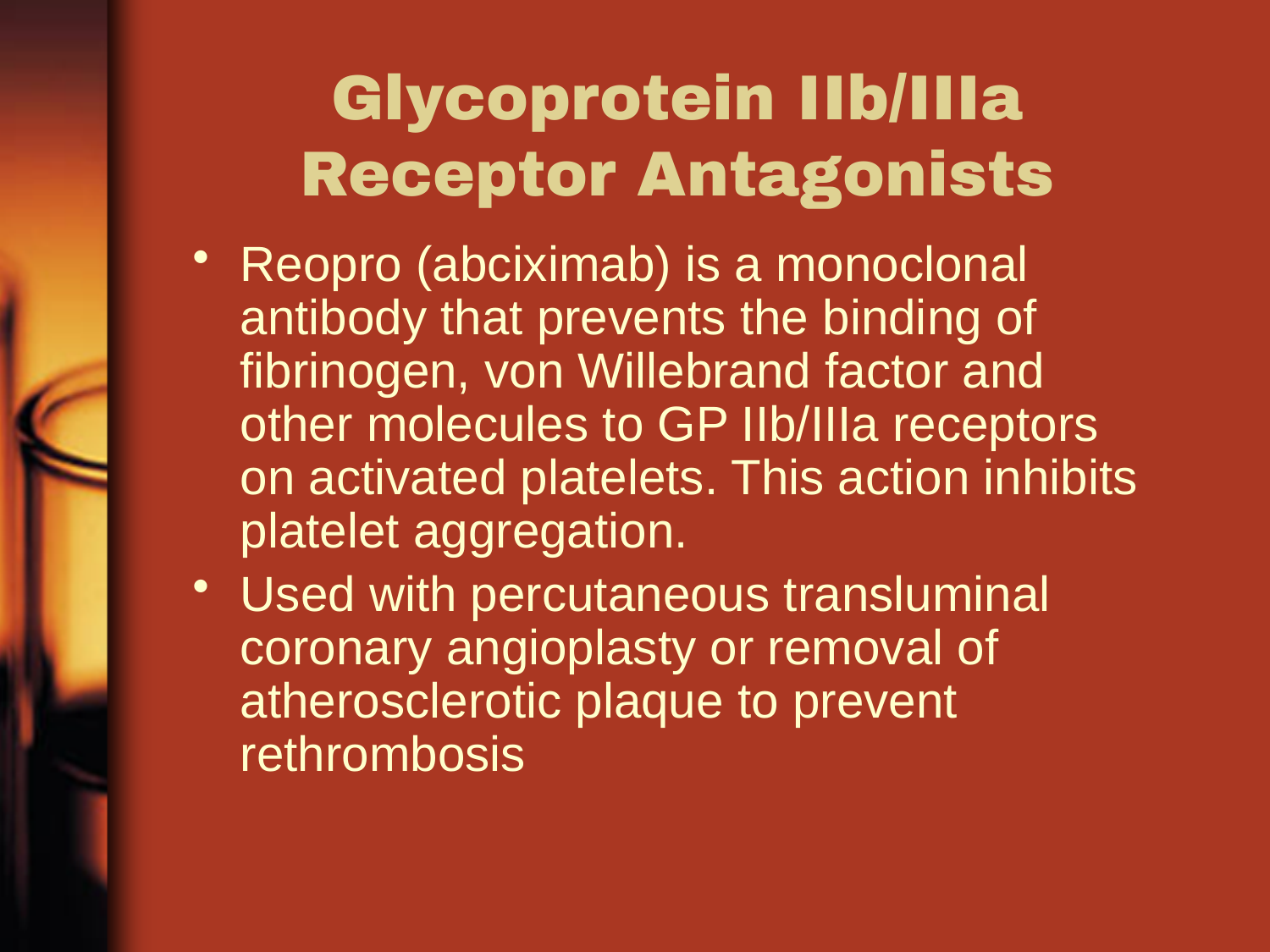

# Glycoprotein IIb/IIIa Receptor Antagonists
Reopro (abciximab) is a monoclonal antibody that prevents the binding of fibrinogen, von Willebrand factor and other molecules to GP IIb/IIIa receptors on activated platelets. This action inhibits platelet aggregation.
Used with percutaneous transluminal coronary angioplasty or removal of atherosclerotic plaque to prevent rethrombosis